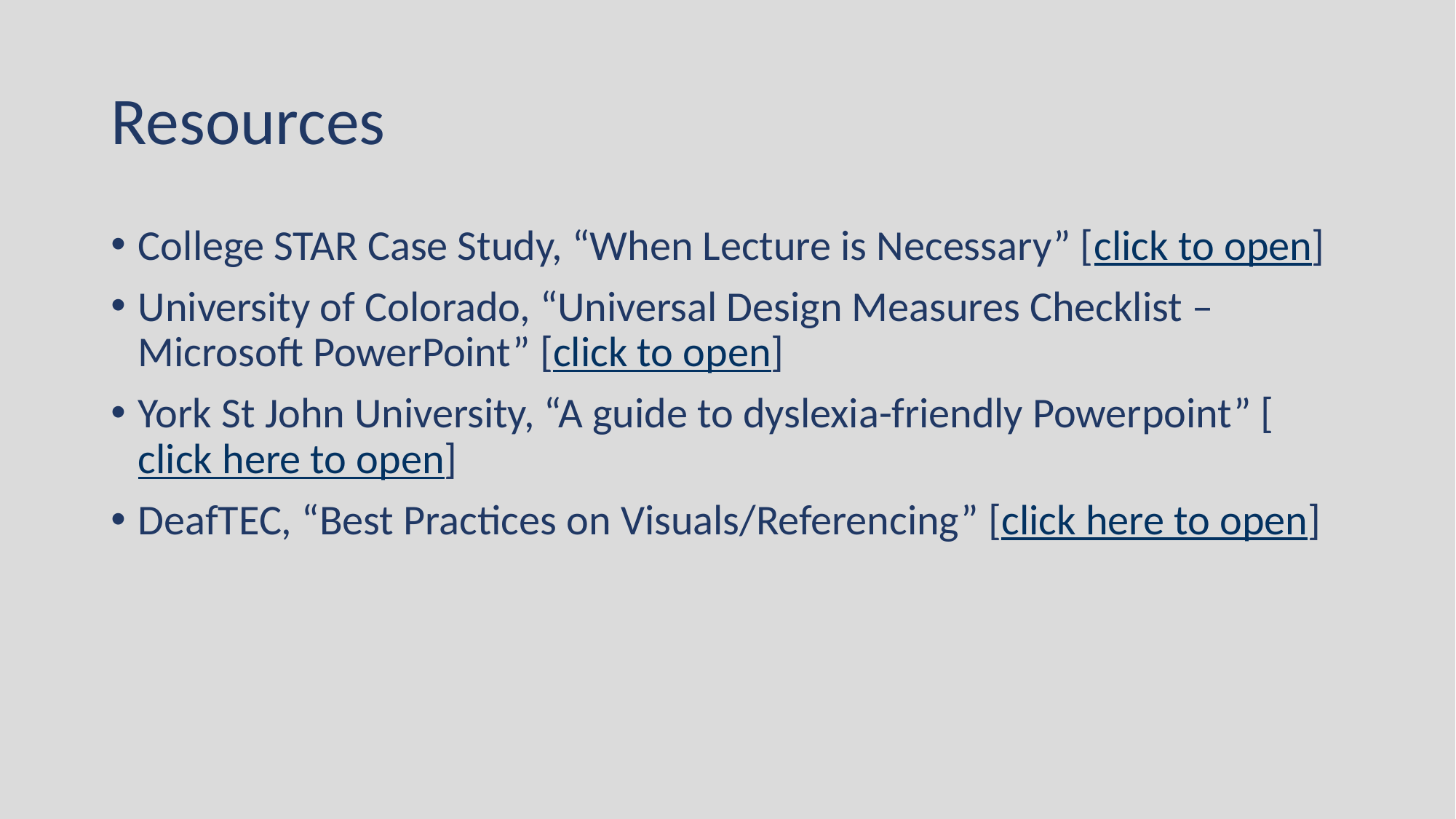

# Resources
College STAR Case Study, “When Lecture is Necessary” [click to open]
University of Colorado, “Universal Design Measures Checklist – Microsoft PowerPoint” [click to open]
York St John University, “A guide to dyslexia-friendly Powerpoint” [click here to open]
DeafTEC, “Best Practices on Visuals/Referencing” [click here to open]